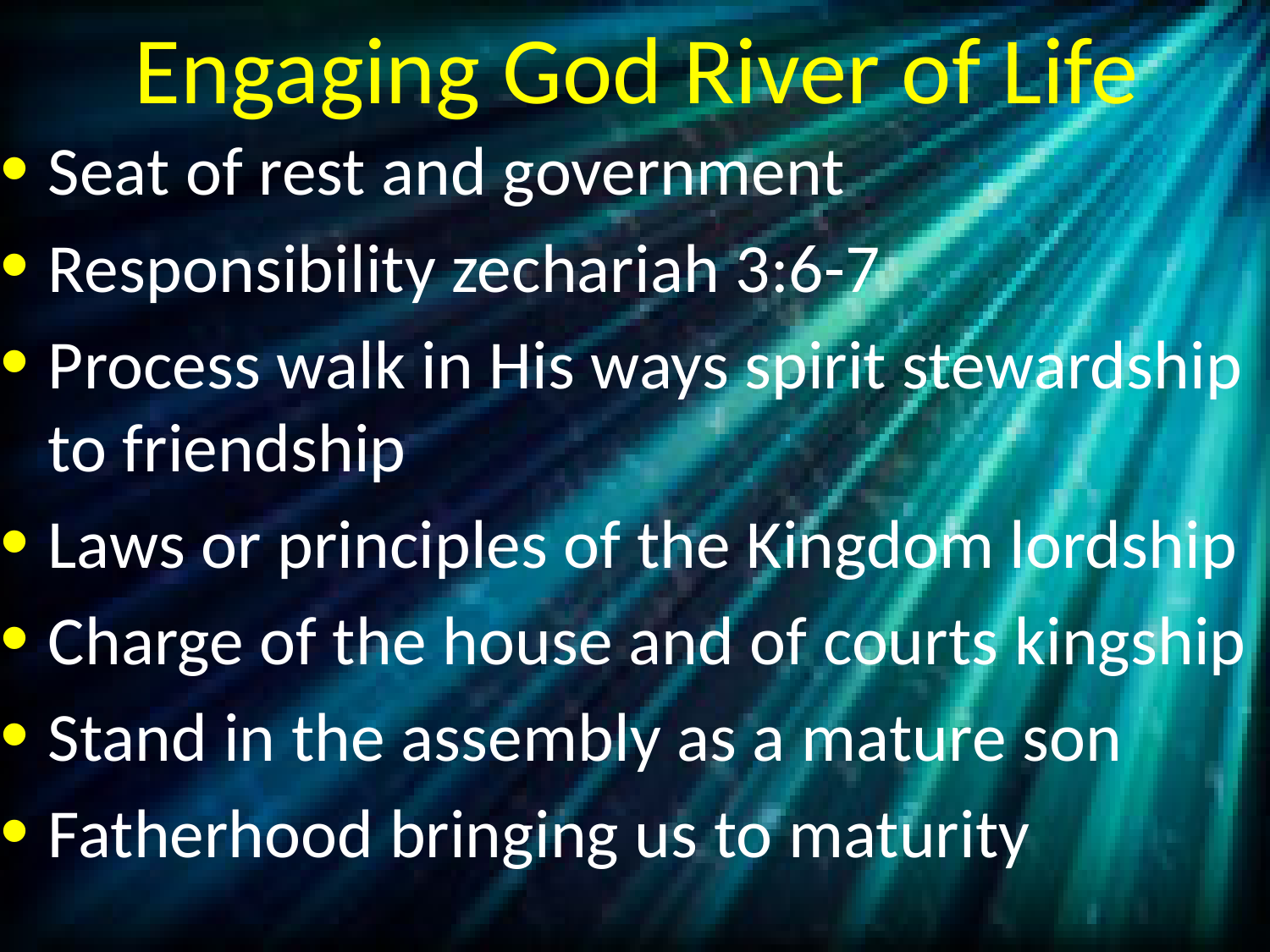

# Engaging God River of Life
Seat of rest and government
Responsibility zechariah 3:6-7
Process walk in His ways spirit stewardship to friendship
Laws or principles of the Kingdom lordship
Charge of the house and of courts kingship
Stand in the assembly as a mature son
Fatherhood bringing us to maturity